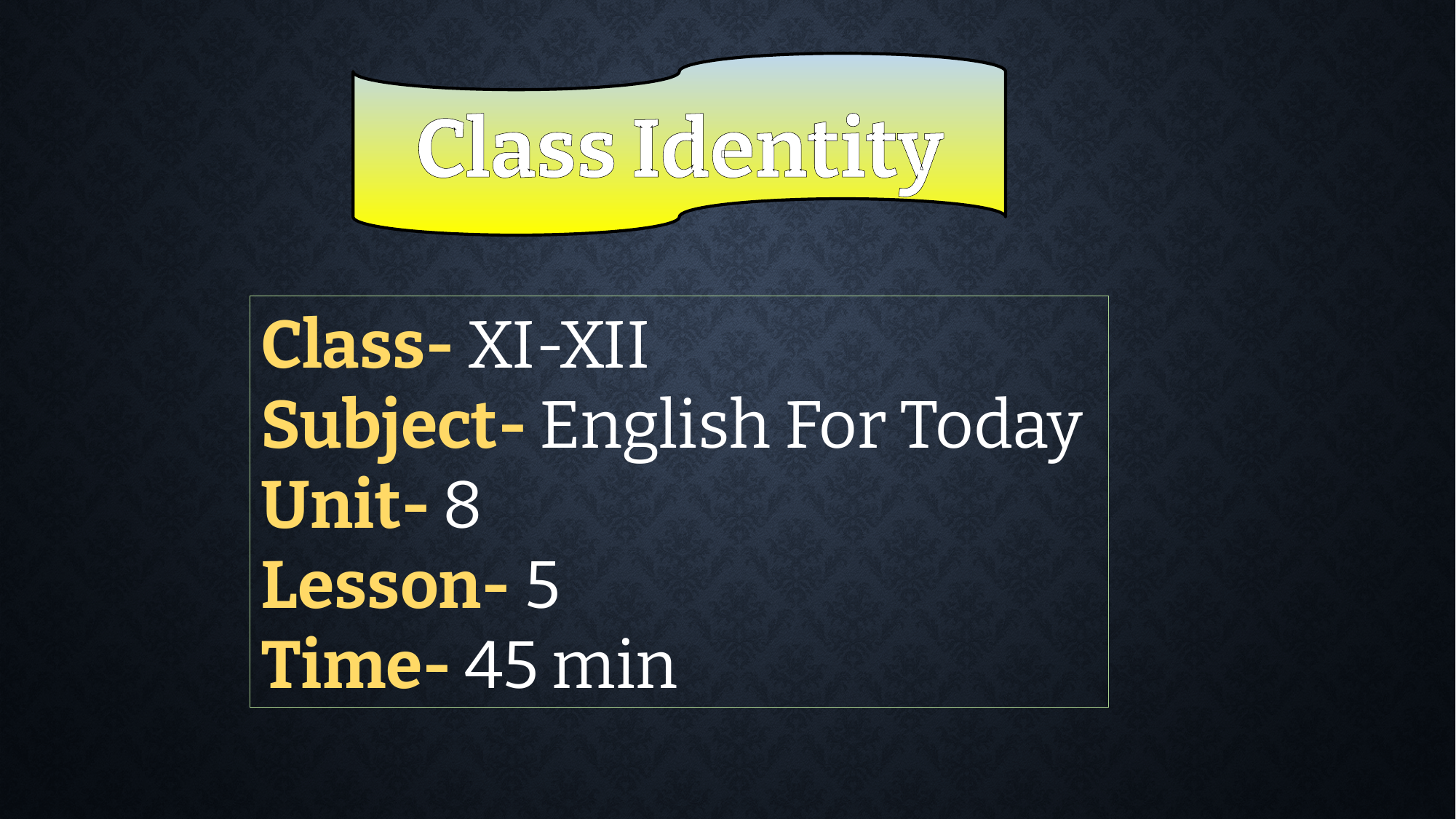

Class Identity
Class- XI-XII
Subject- English For Today
Unit- 8
Lesson- 5
Time- 45 min